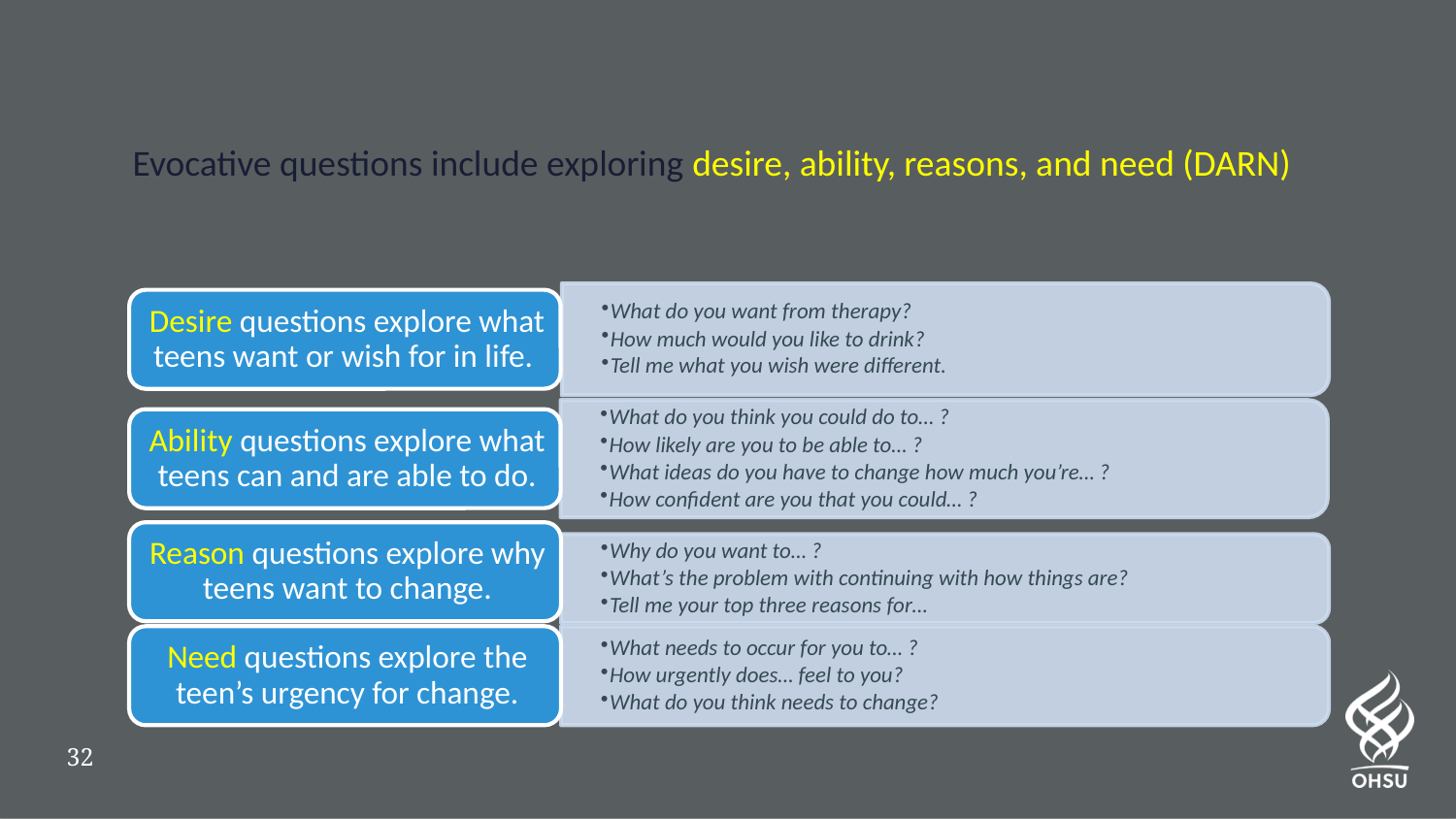

# Evocative questions include exploring desire, ability, reasons, and need (DARN)
What do you want from therapy?
How much would you like to drink?
Tell me what you wish were different.
Desire questions explore what teens want or wish for in life.
What do you think you could do to… ?
How likely are you to be able to… ?
What ideas do you have to change how much you’re… ?
How confident are you that you could… ?
Ability questions explore what teens can and are able to do.
Why do you want to… ?
What’s the problem with continuing with how things are?
Tell me your top three reasons for…
Reason questions explore why teens want to change.
What needs to occur for you to… ?
How urgently does… feel to you?
What do you think needs to change?
Need questions explore the teen’s urgency for change.